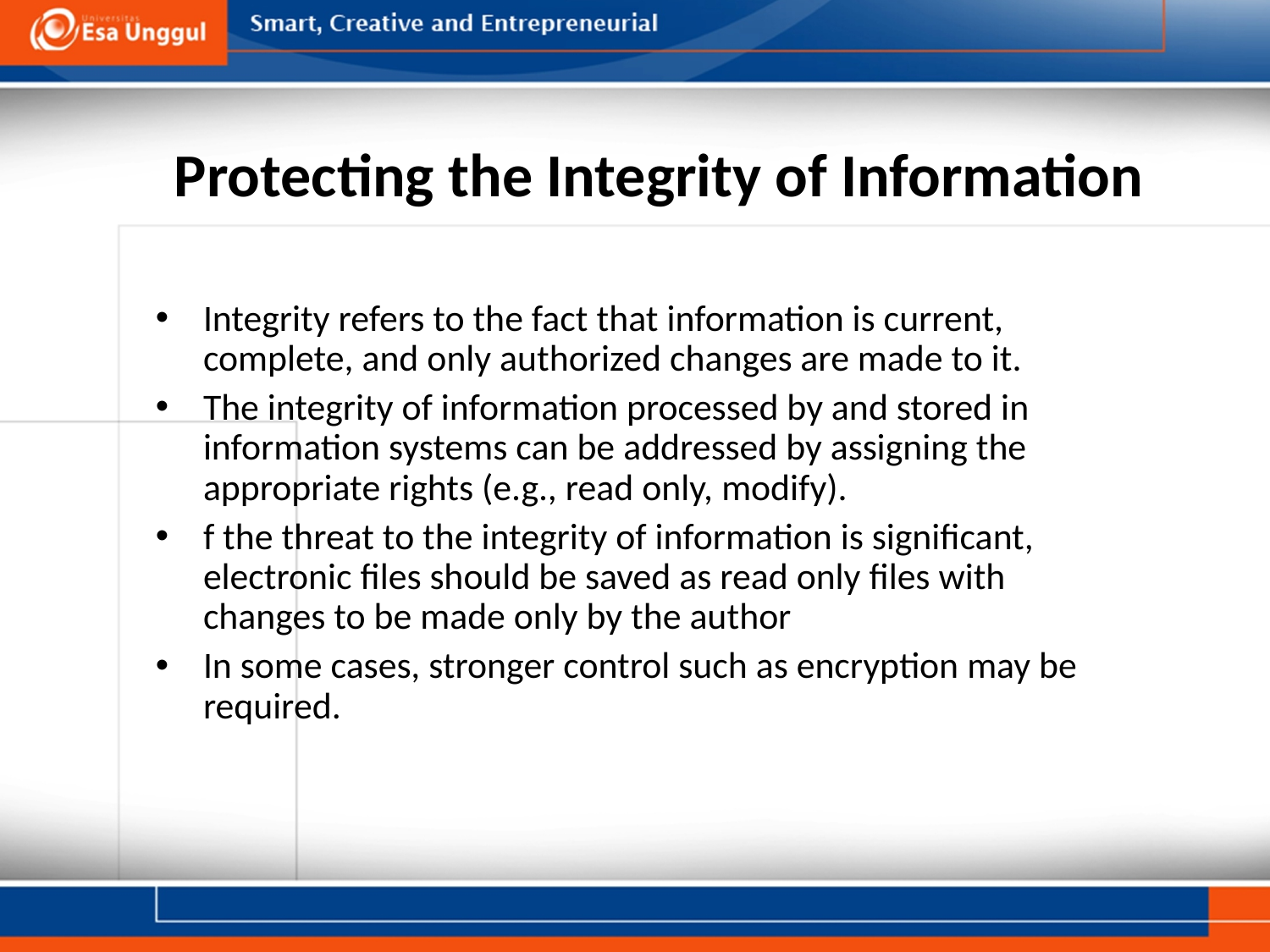

# Protecting the Integrity of Information
Integrity refers to the fact that information is current, complete, and only authorized changes are made to it.
The integrity of information processed by and stored in information systems can be addressed by assigning the appropriate rights (e.g., read only, modify).
f the threat to the integrity of information is significant, electronic files should be saved as read only files with changes to be made only by the author
In some cases, stronger control such as encryption may be required.